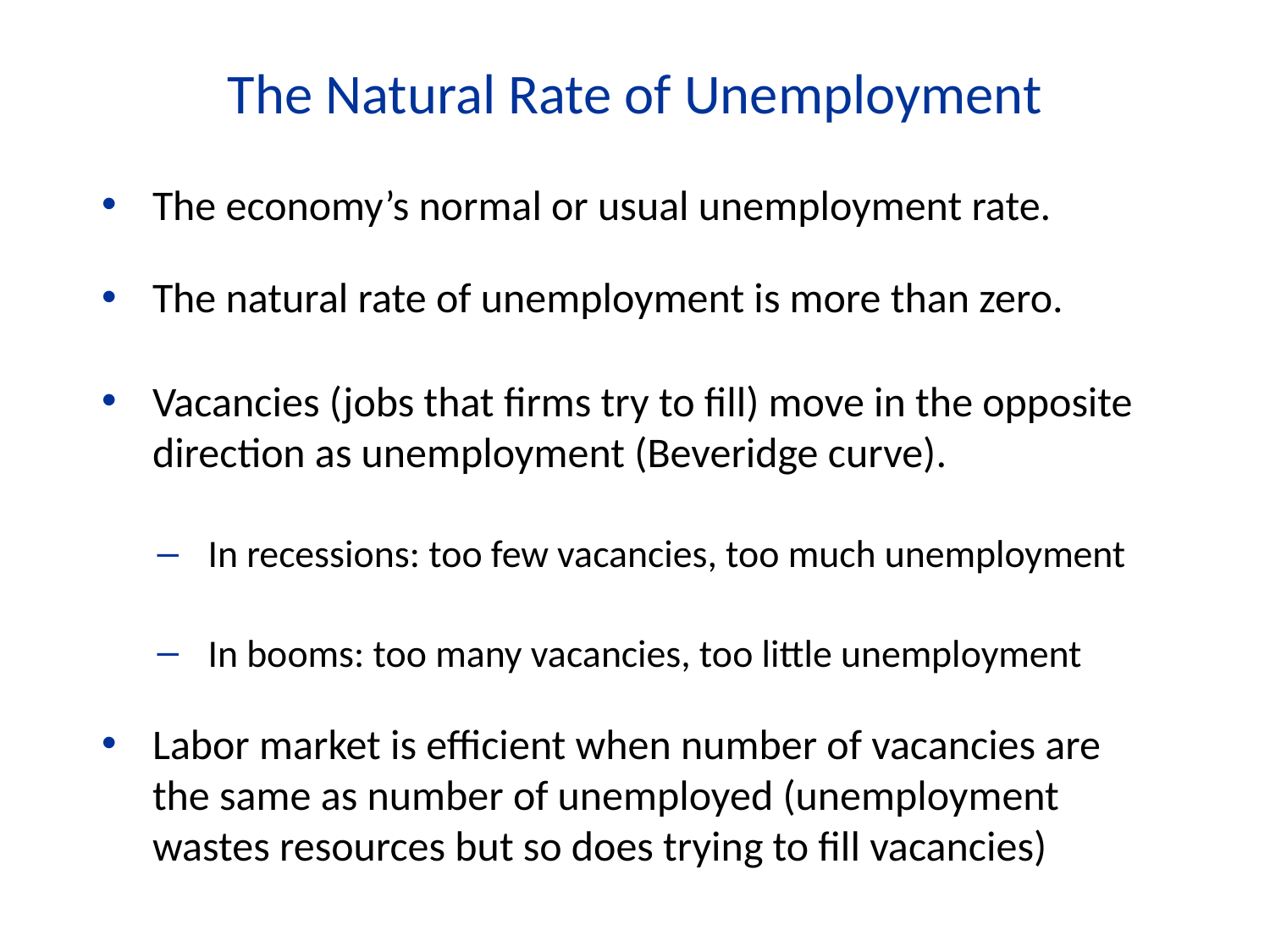

The Natural Rate of Unemployment
The economy’s normal or usual unemployment rate.
The natural rate of unemployment is more than zero.
Vacancies (jobs that firms try to fill) move in the opposite direction as unemployment (Beveridge curve).
In recessions: too few vacancies, too much unemployment
In booms: too many vacancies, too little unemployment
Labor market is efficient when number of vacancies are the same as number of unemployed (unemployment wastes resources but so does trying to fill vacancies)